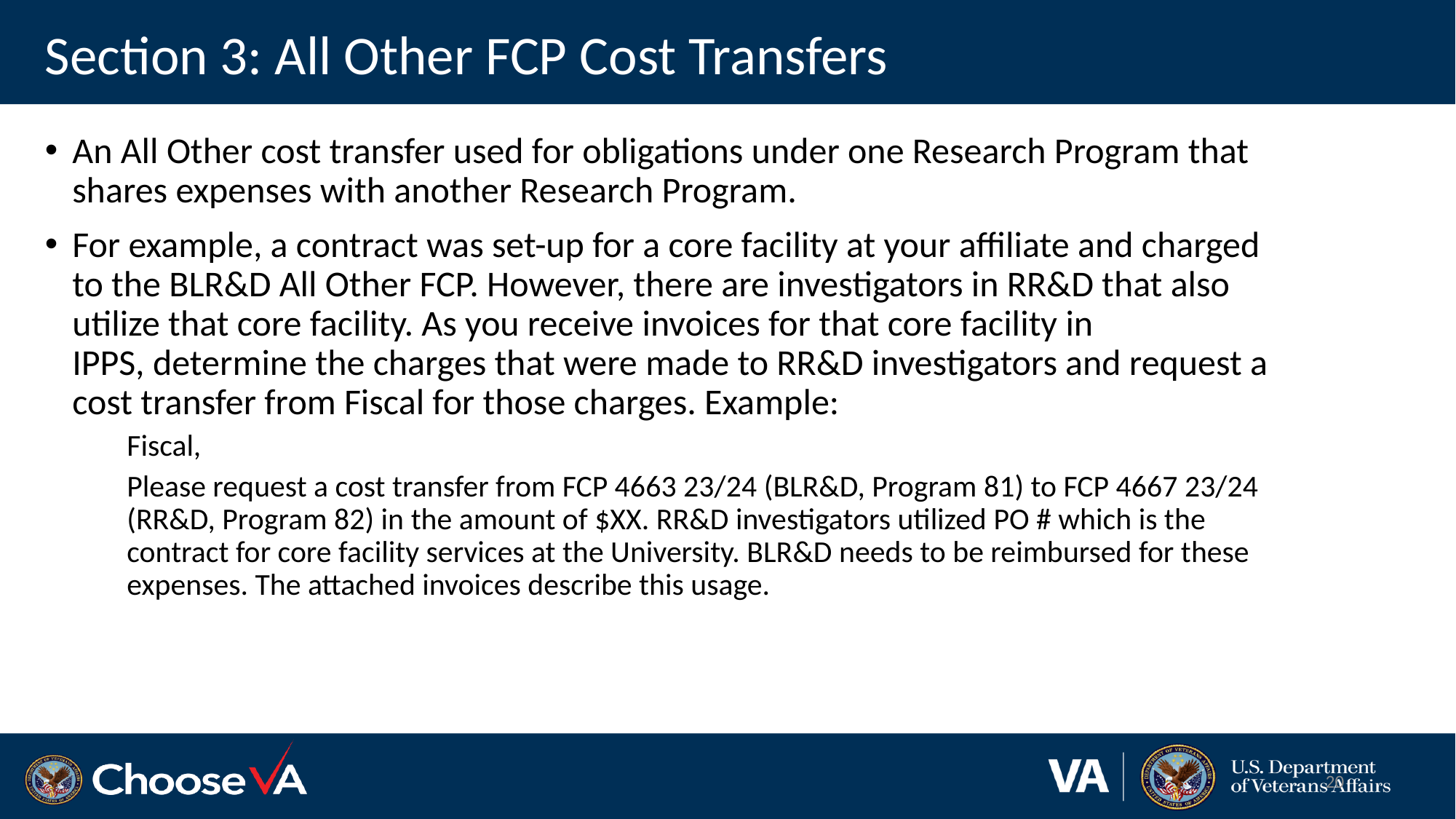

# Section 3: All Other FCP Cost Transfers
An All Other cost transfer used for obligations under one Research Program that shares expenses with another Research Program.
For example, a contract was set-up for a core facility at your affiliate and charged to the BLR&D All Other FCP. However, there are investigators in RR&D that also utilize that core facility. As you receive invoices for that core facility in IPPS, determine the charges that were made to RR&D investigators and request a cost transfer from Fiscal for those charges. Example:
Fiscal,
Please request a cost transfer from FCP 4663 23/24 (BLR&D, Program 81) to FCP 4667 23/24 (RR&D, Program 82) in the amount of $XX. RR&D investigators utilized PO # which is the contract for core facility services at the University. BLR&D needs to be reimbursed for these expenses. The attached invoices describe this usage.

20